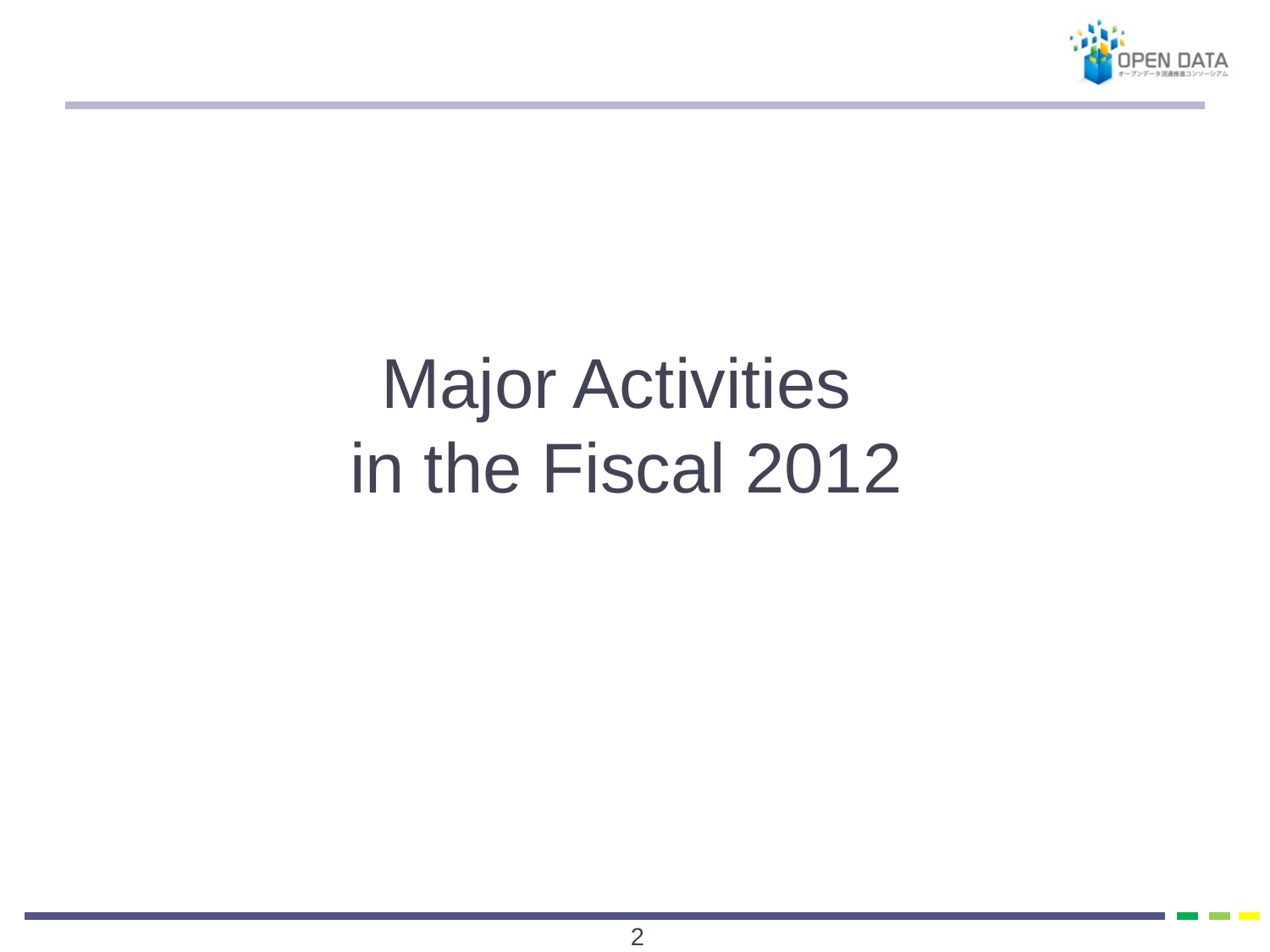

# Major Activities in the Fiscal 2012
2